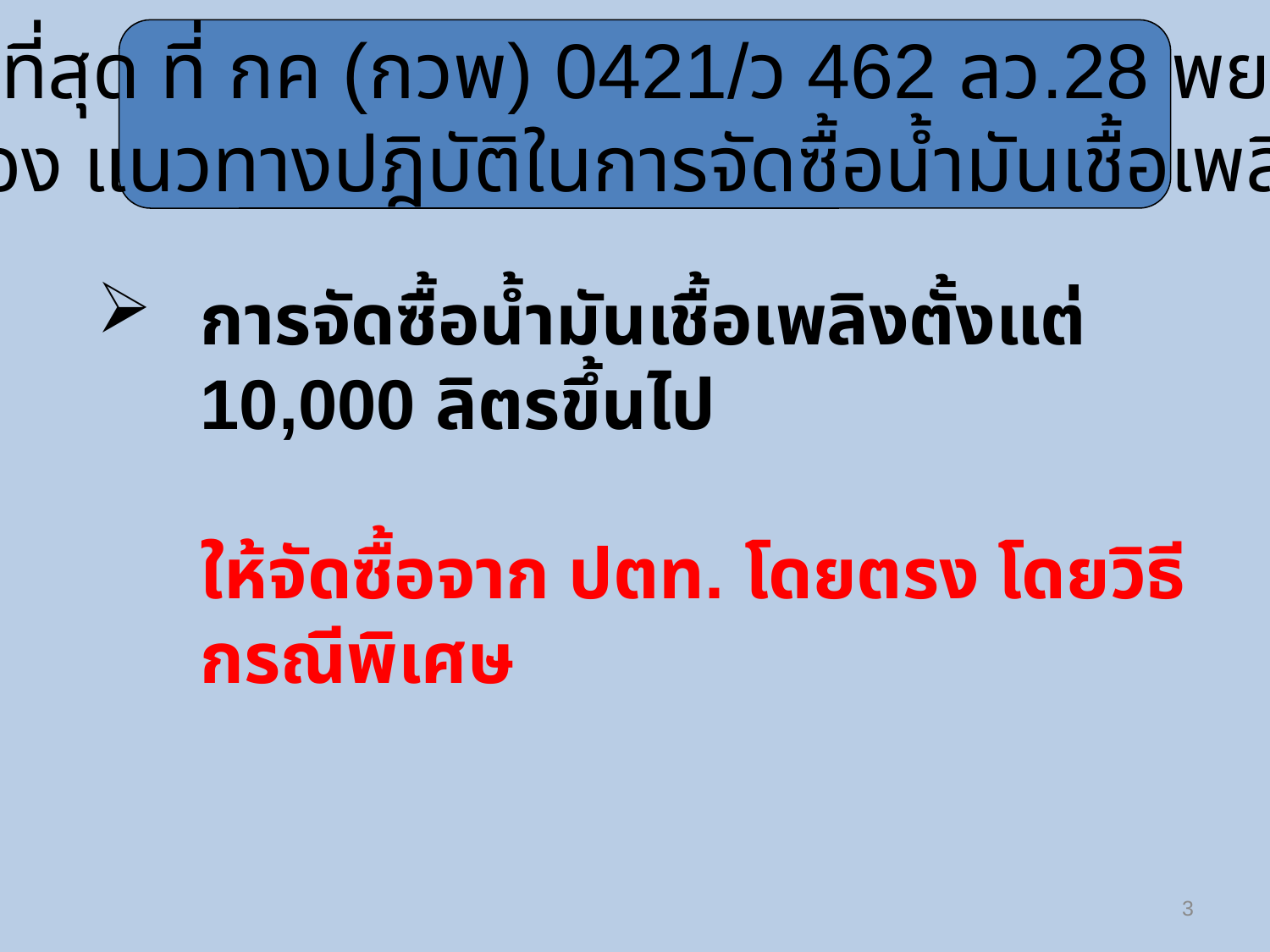

ด่วนที่สุด ที่ กค (กวพ) 0421/ว 462 ลว.28 พย. 55
เรื่อง แนวทางปฎิบัติในการจัดซื้อน้ำมันเชื้อเพลิงฯ

การจัดซื้อน้ำมันเชื้อเพลิงตั้งแต่ 10,000 ลิตรขึ้นไป

	ให้จัดซื้อจาก ปตท. โดยตรง โดยวิธีกรณีพิเศษ

3